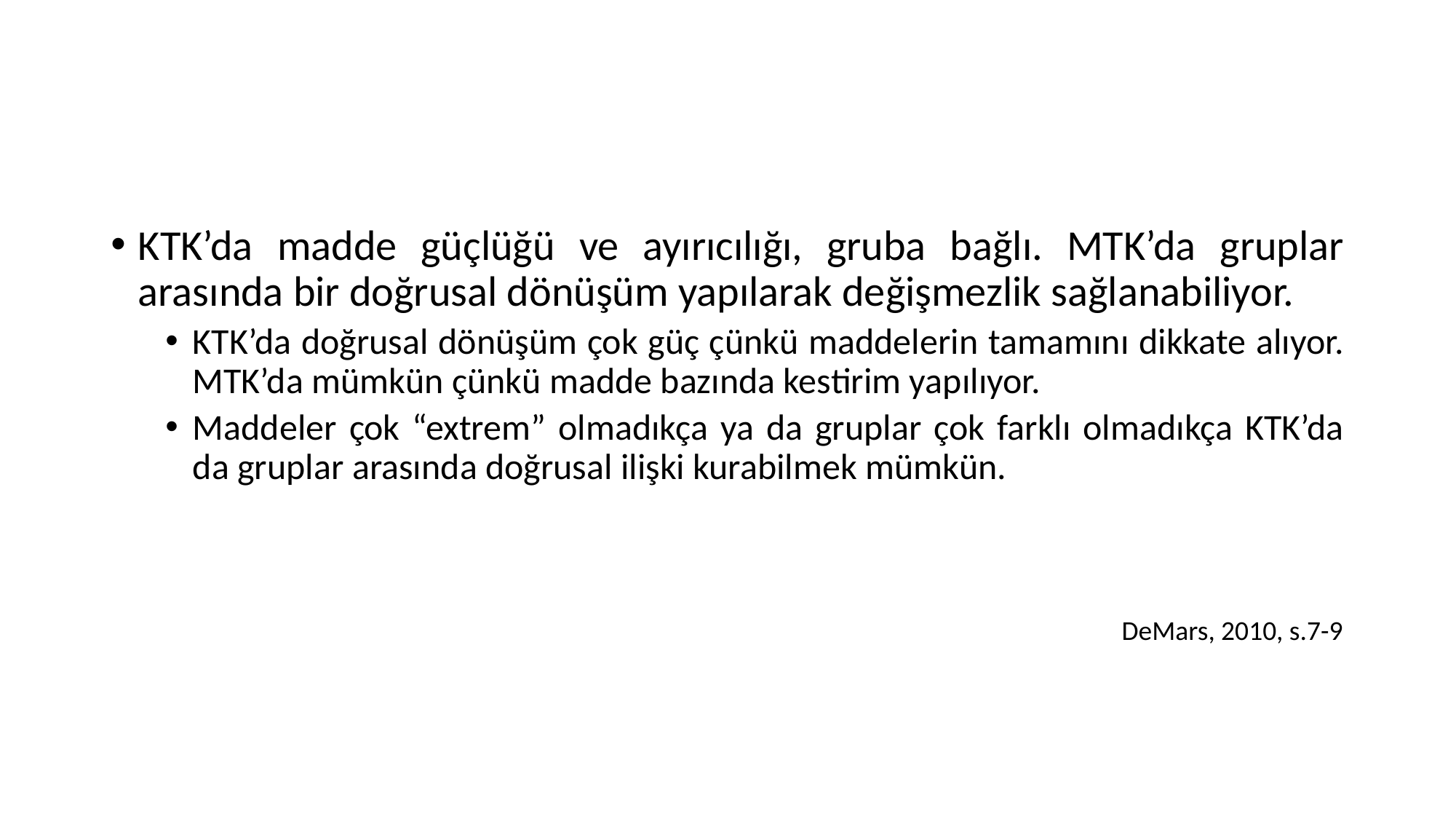

#
KTK’da madde güçlüğü ve ayırıcılığı, gruba bağlı. MTK’da gruplar arasında bir doğrusal dönüşüm yapılarak değişmezlik sağlanabiliyor.
KTK’da doğrusal dönüşüm çok güç çünkü maddelerin tamamını dikkate alıyor. MTK’da mümkün çünkü madde bazında kestirim yapılıyor.
Maddeler çok “extrem” olmadıkça ya da gruplar çok farklı olmadıkça KTK’da da gruplar arasında doğrusal ilişki kurabilmek mümkün.

DeMars, 2010, s.7-9